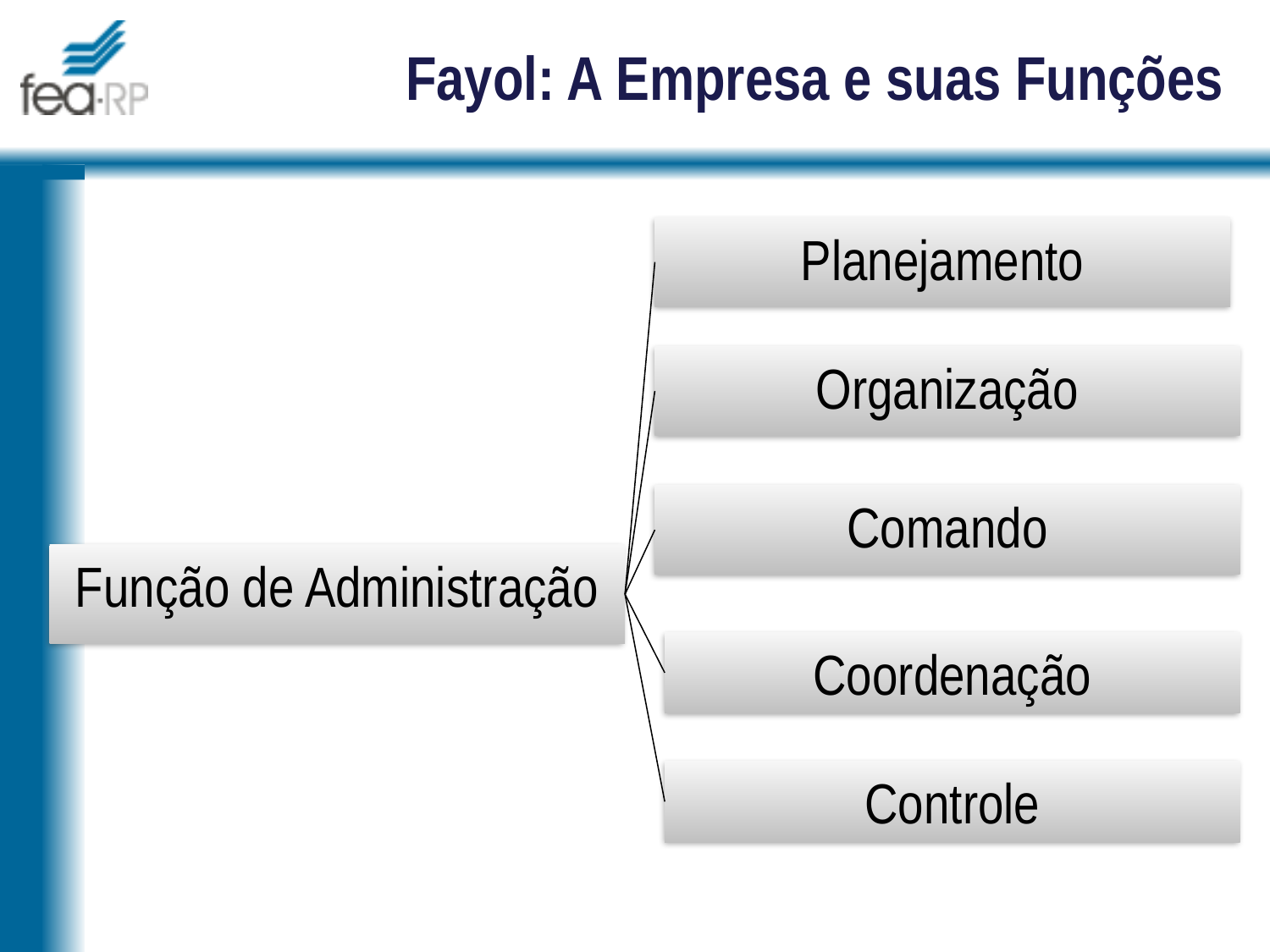

# Fayol: A Empresa e suas Funções
Planejamento
Organização
Comando
Função de Administração
Coordenação
Controle